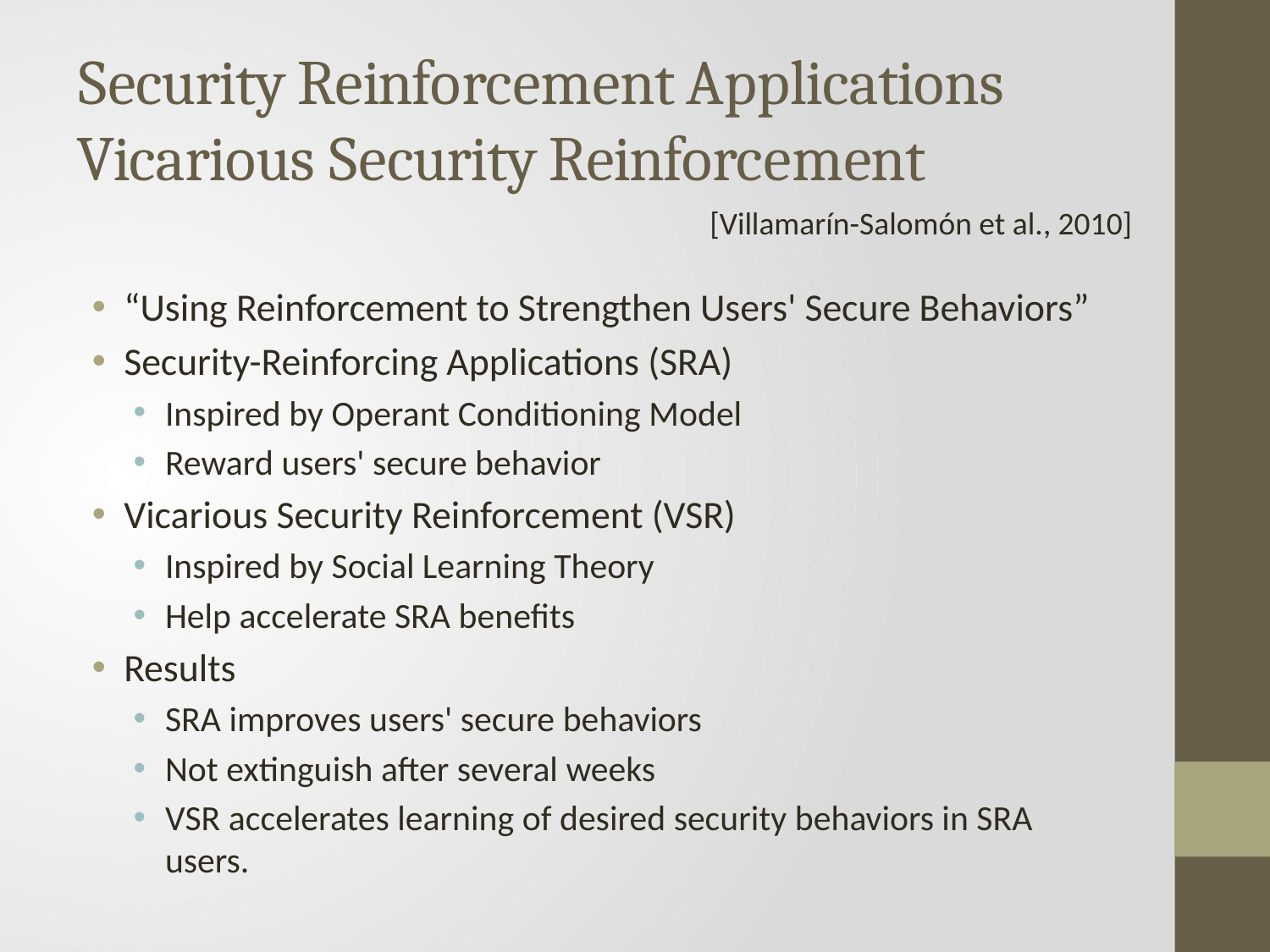

# Security Reinforcement Applications Vicarious Security Reinforcement
[Villamarín-Salomón et al., 2010]

“Using Reinforcement to Strengthen Users' Secure Behaviors”
Security-Reinforcing Applications (SRA)
Inspired by Operant Conditioning Model
Reward users' secure behavior
Vicarious Security Reinforcement (VSR)
Inspired by Social Learning Theory
Help accelerate SRA benefits
Results
SRA improves users' secure behaviors
Not extinguish after several weeks
VSR accelerates learning of desired security behaviors in SRA users.